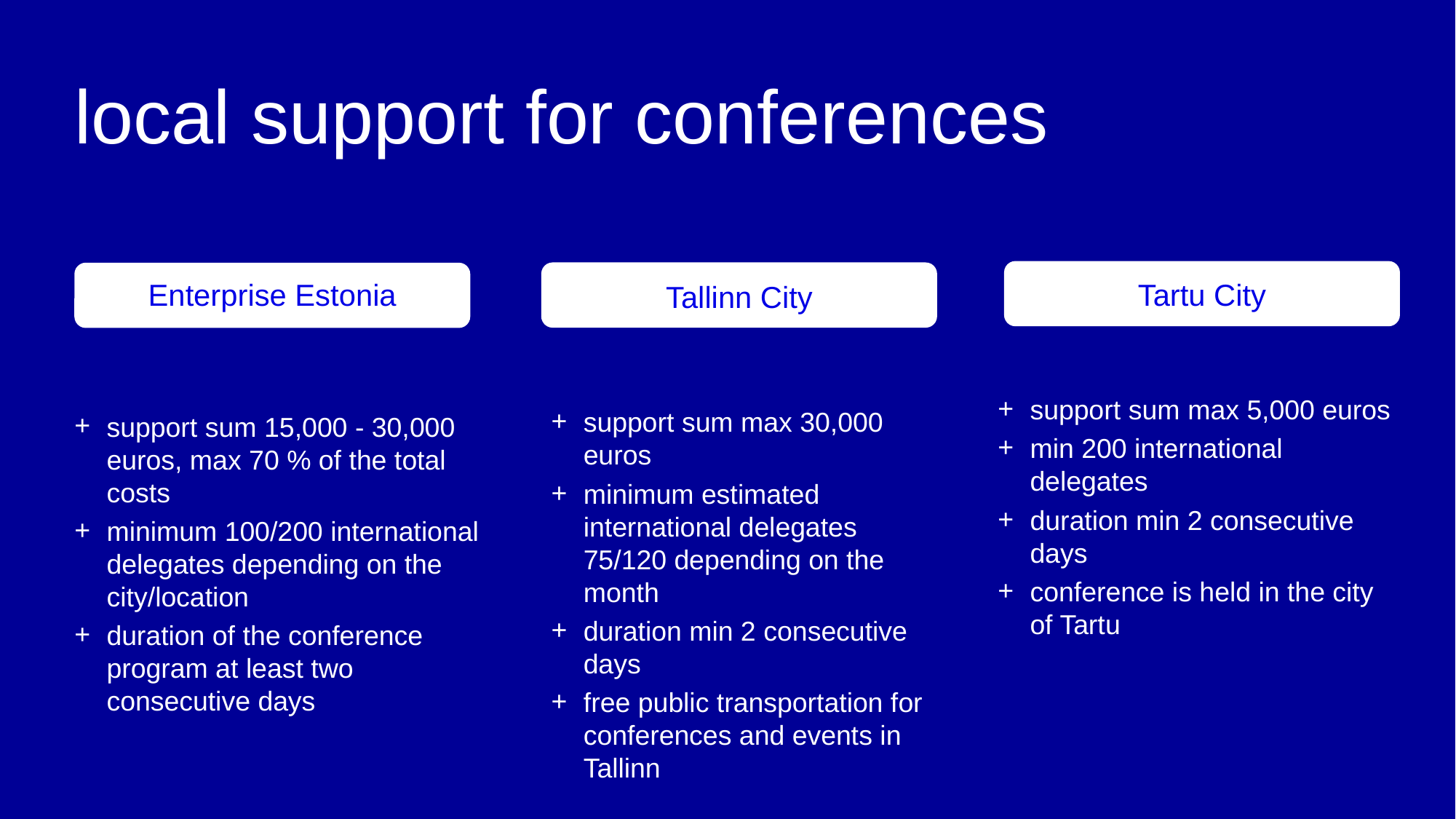

# local support for conferences

Enterprise Estonia
Tartu City
Tallinn City
support sum max 5,000 euros
min 200 international delegates
duration min 2 consecutive days
conference is held in the city of Tartu

support sum max 30,000 euros
minimum estimated international delegates 75/120 depending on the month
duration min 2 consecutive days
free public transportation for conferences and events in Tallinn

support sum 15,000 - 30,000 euros, max 70 % of the total costs
minimum 100/200 international delegates depending on the city/location
duration of the conference program at least two consecutive days